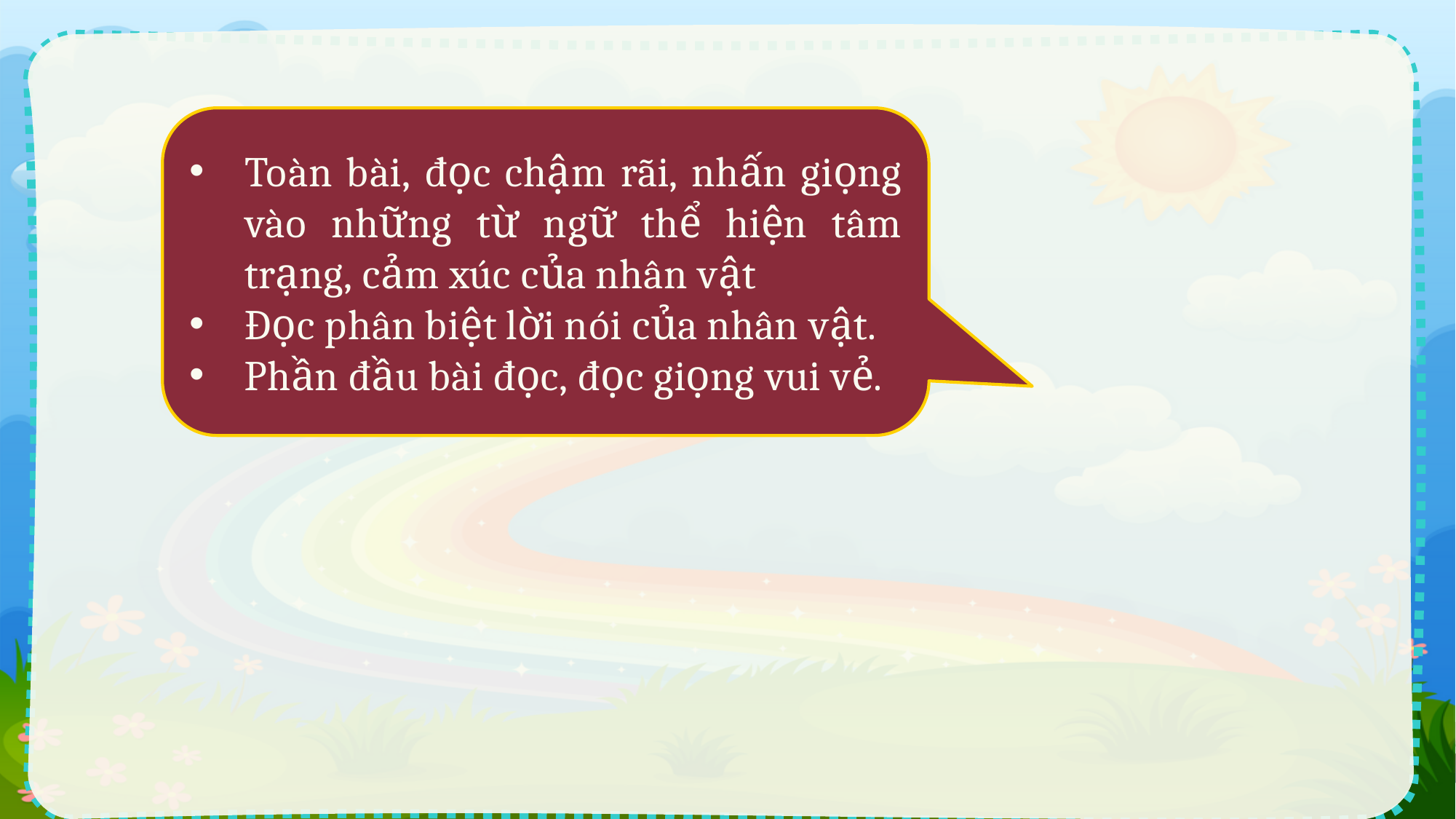

Toàn bài, đọc chậm rãi, nhấn giọng vào những từ ngữ thể hiện tâm trạng, cảm xúc của nhân vật
Đọc phân biệt lời nói của nhân vật.
Phần đầu bài đọc, đọc giọng vui vẻ.